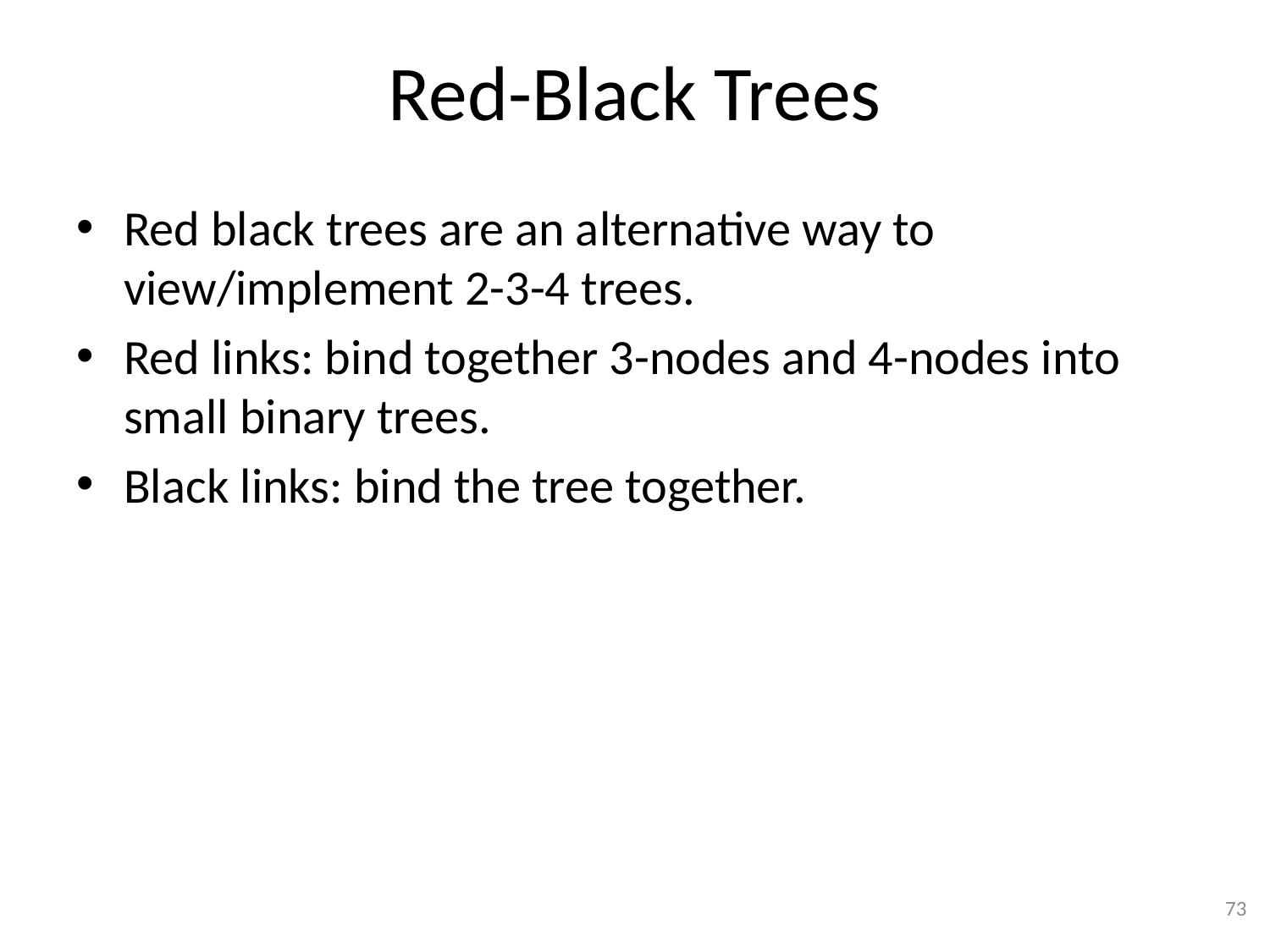

# Red-Black Trees
Red black trees are an alternative way to view/implement 2-3-4 trees.
Red links: bind together 3-nodes and 4-nodes into small binary trees.
Black links: bind the tree together.
73